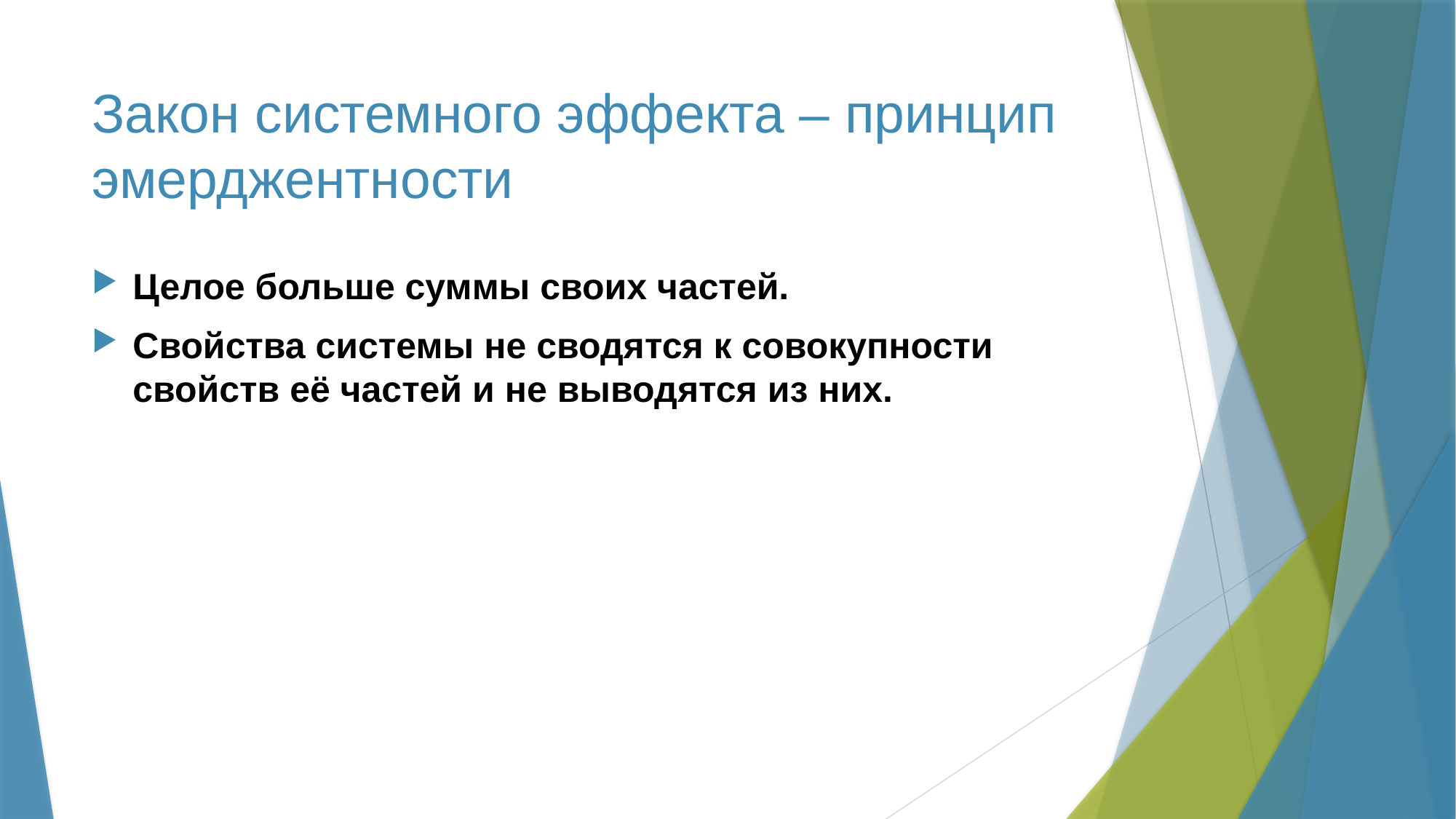

# Закон системного эффекта – принцип эмерджентности
Целое больше суммы своих частей.
Свойства системы не сводятся к совокупности свойств её частей и не выводятся из них.